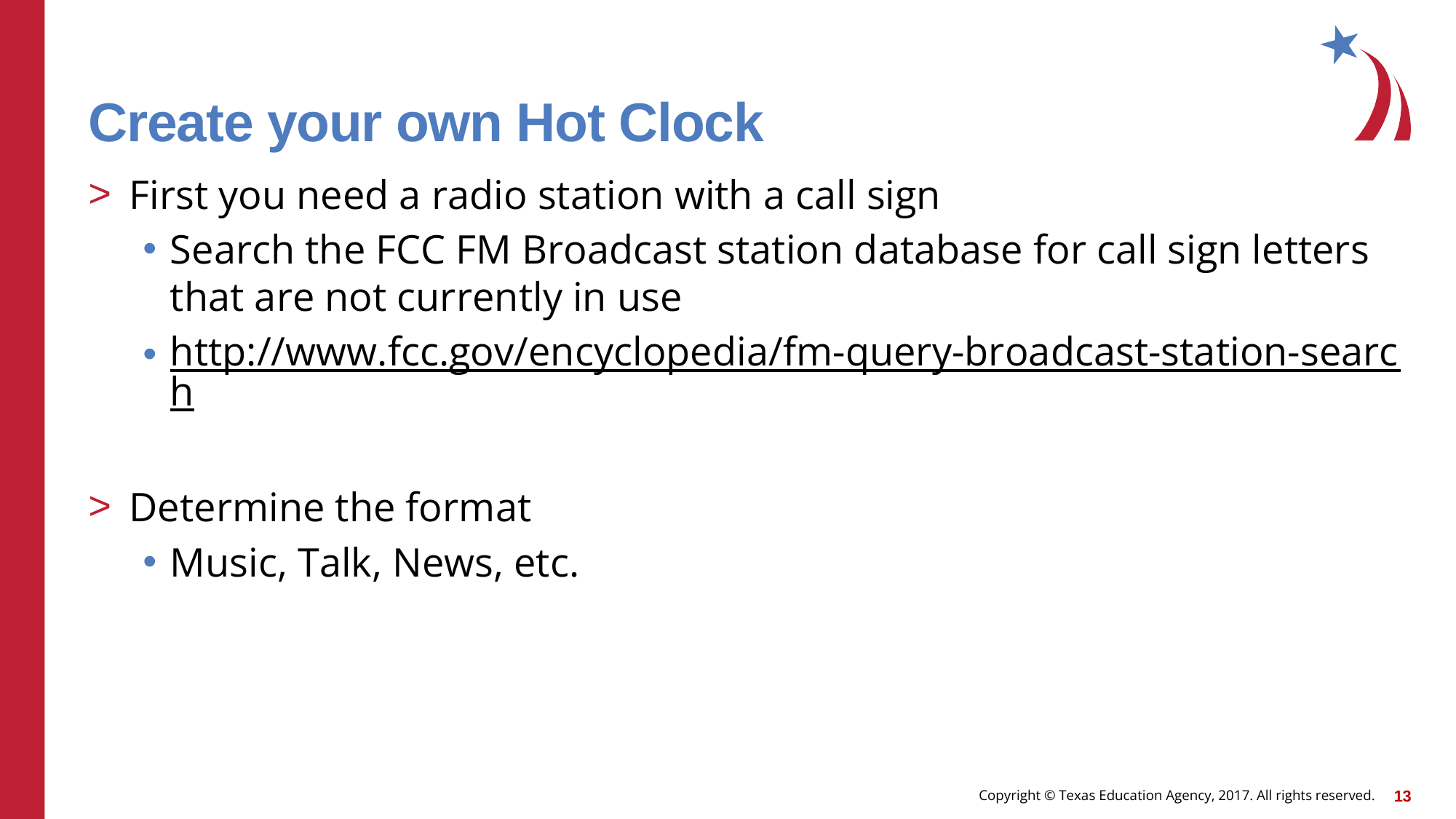

# Create your own Hot Clock
First you need a radio station with a call sign
Search the FCC FM Broadcast station database for call sign letters that are not currently in use
http://www.fcc.gov/encyclopedia/fm-query-broadcast-station-search
Determine the format
Music, Talk, News, etc.